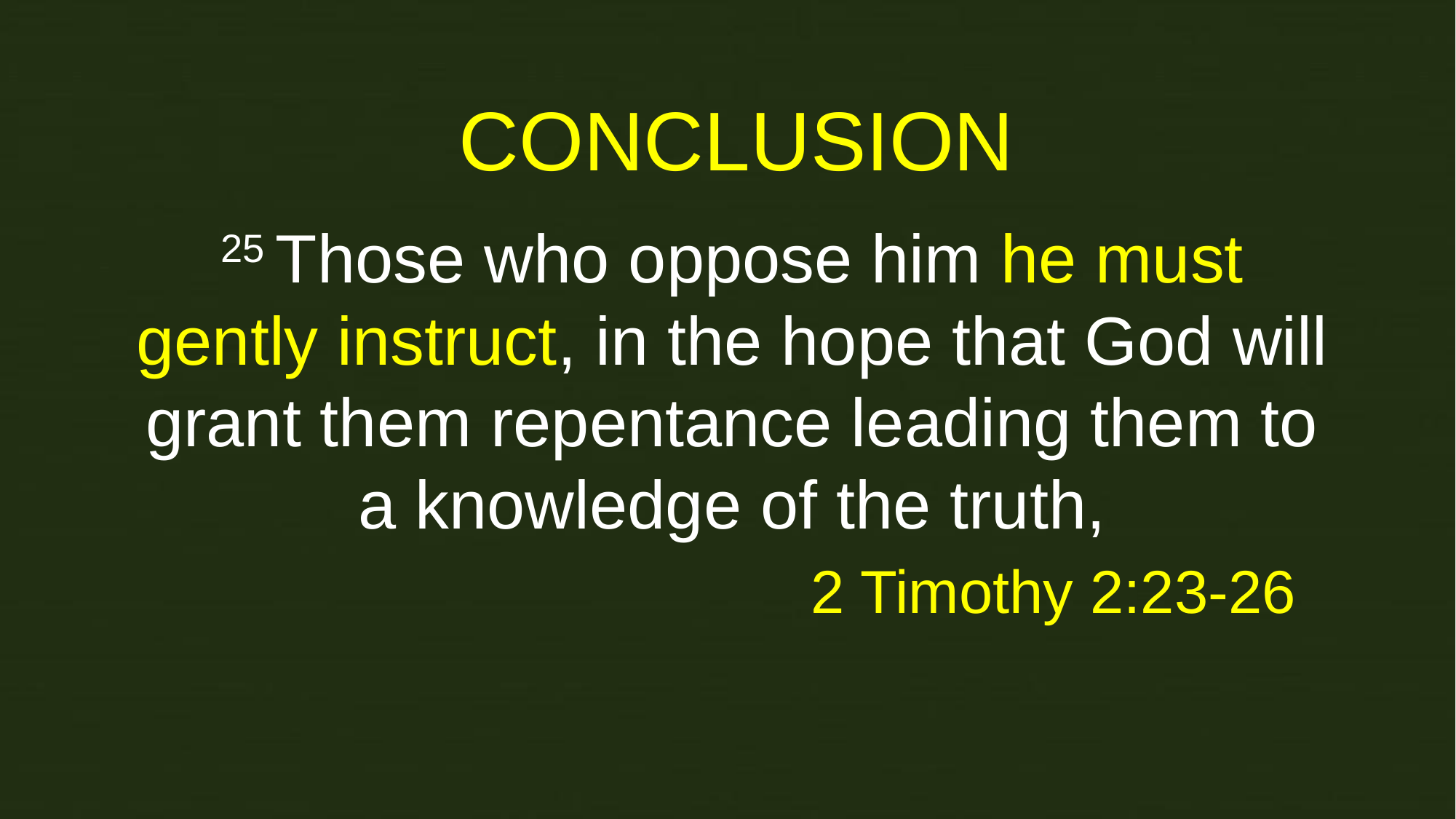

CONCLUSION
25 Those who oppose him he must gently instruct, in the hope that God will grant them repentance leading them to a knowledge of the truth,
2 Timothy 2:23-26